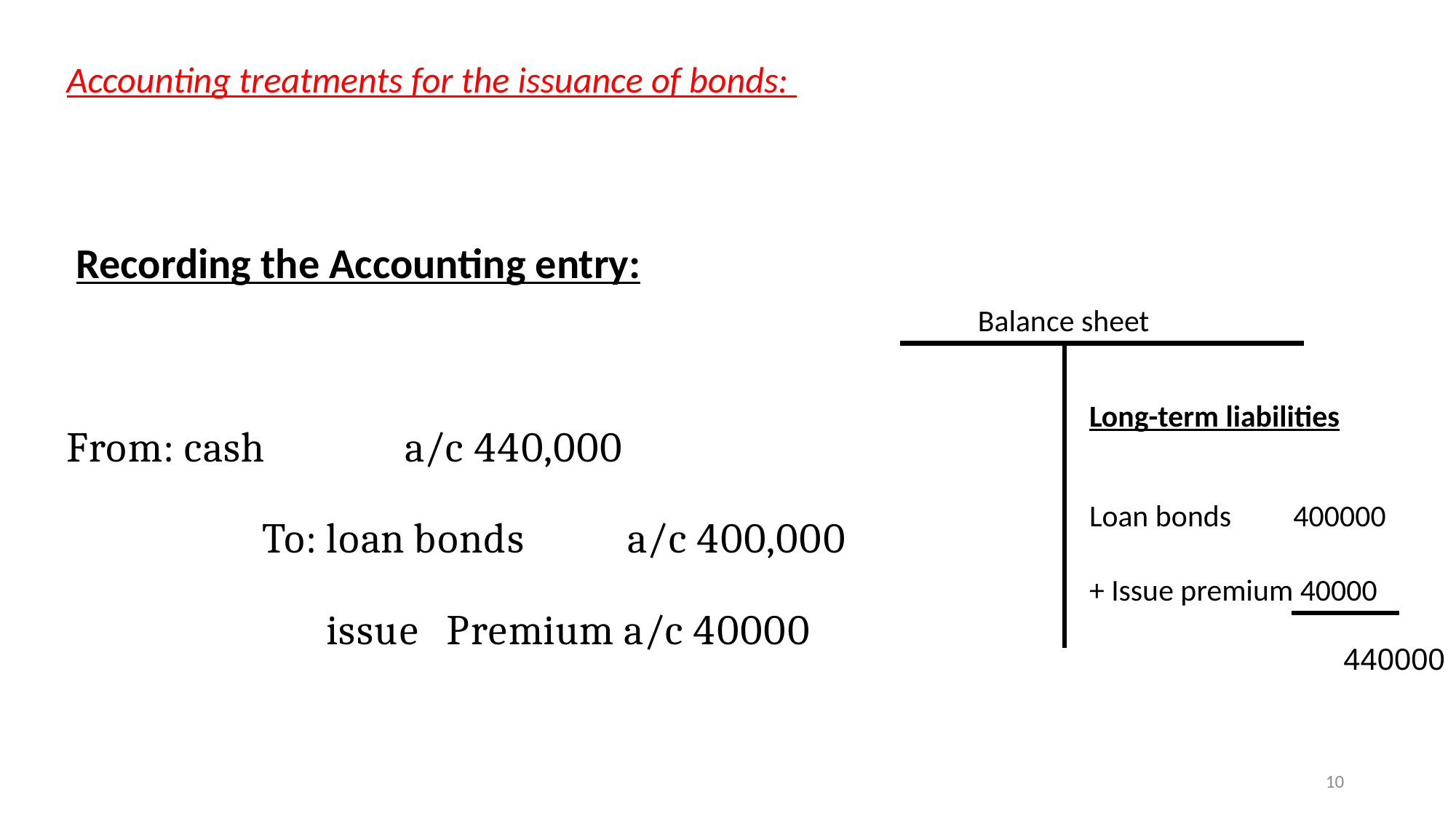

# Accounting treatments for the issuance of bonds:
 Recording the Accounting entry:

From: cash               a/c 440,000
                     To: loan bonds           a/c 400,000
                            issue   Premium a/c 40000

Balance sheet
Long-term liabilities
Loan bonds         400000
+ Issue premium 40000
440000
10